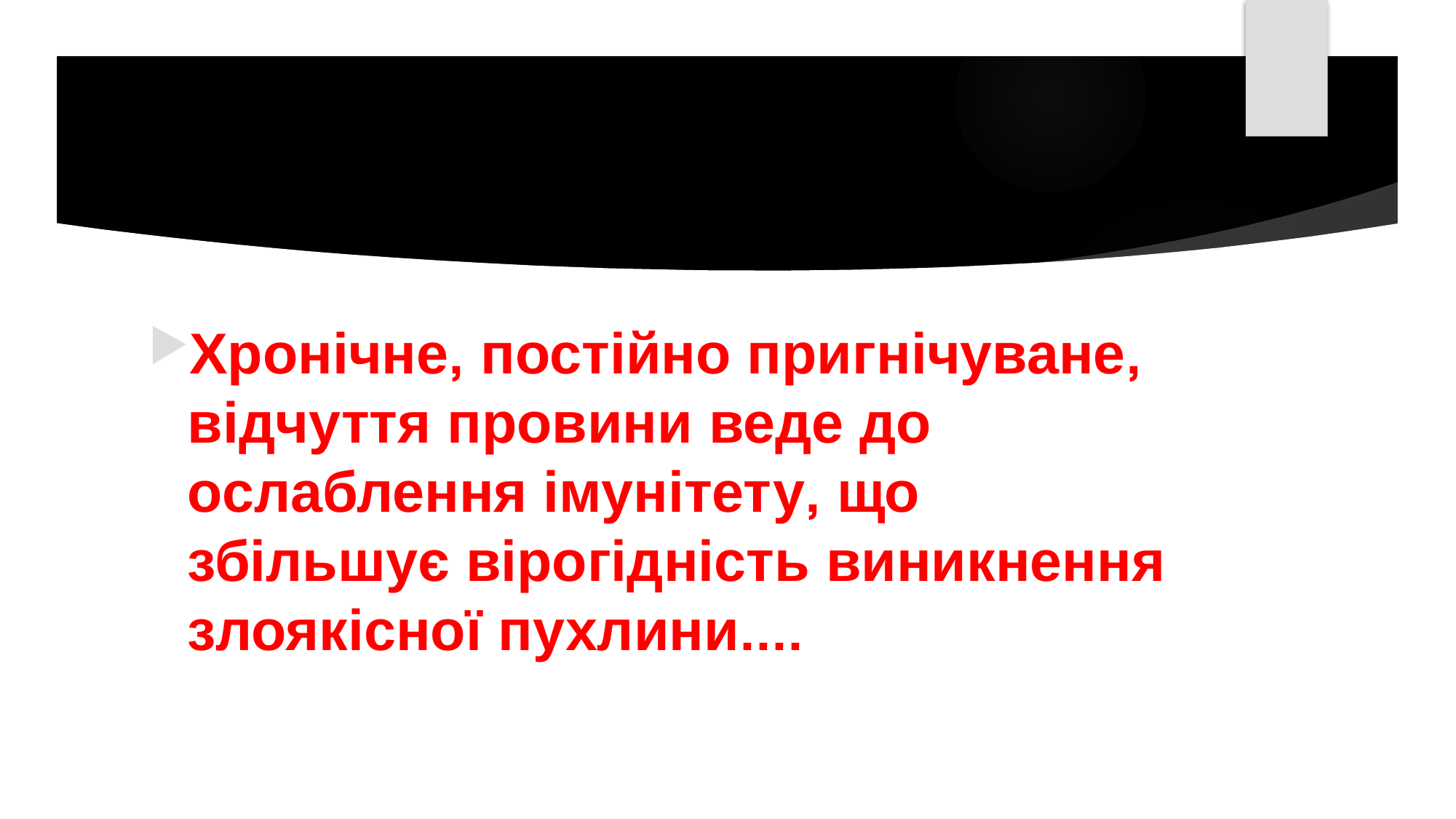

Хронічне, постійно пригнічуване, відчуття провини веде до ослаблення імунітету, що збільшує вірогідність виникнення злоякісної пухлини....